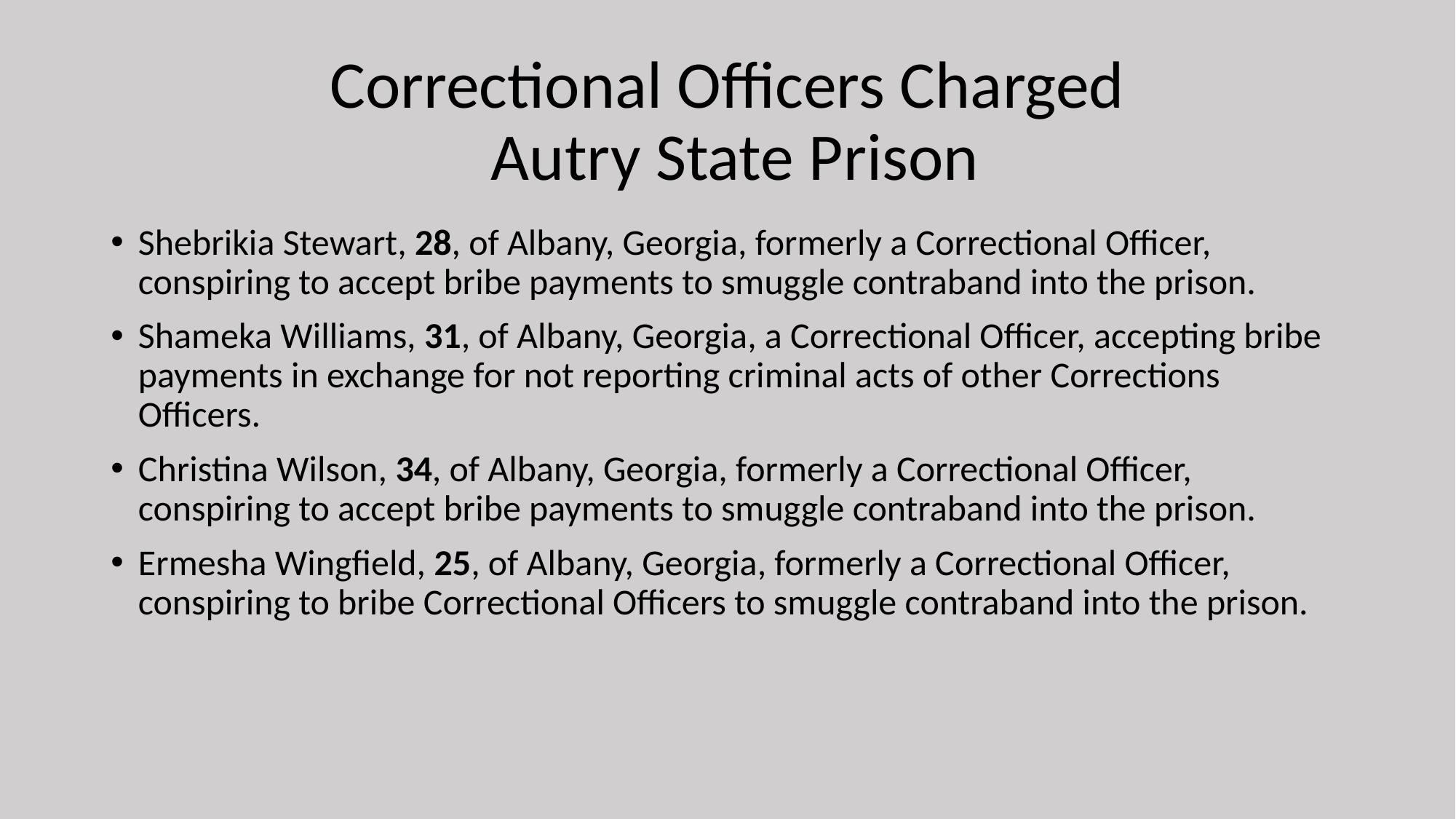

# Correctional Officers Charged Autry State Prison
Shebrikia Stewart, 28, of Albany, Georgia, formerly a Correctional Officer, conspiring to accept bribe payments to smuggle contraband into the prison.
Shameka Williams, 31, of Albany, Georgia, a Correctional Officer, accepting bribe payments in exchange for not reporting criminal acts of other Corrections Officers.
Christina Wilson, 34, of Albany, Georgia, formerly a Correctional Officer, conspiring to accept bribe payments to smuggle contraband into the prison.
Ermesha Wingfield, 25, of Albany, Georgia, formerly a Correctional Officer, conspiring to bribe Correctional Officers to smuggle contraband into the prison.